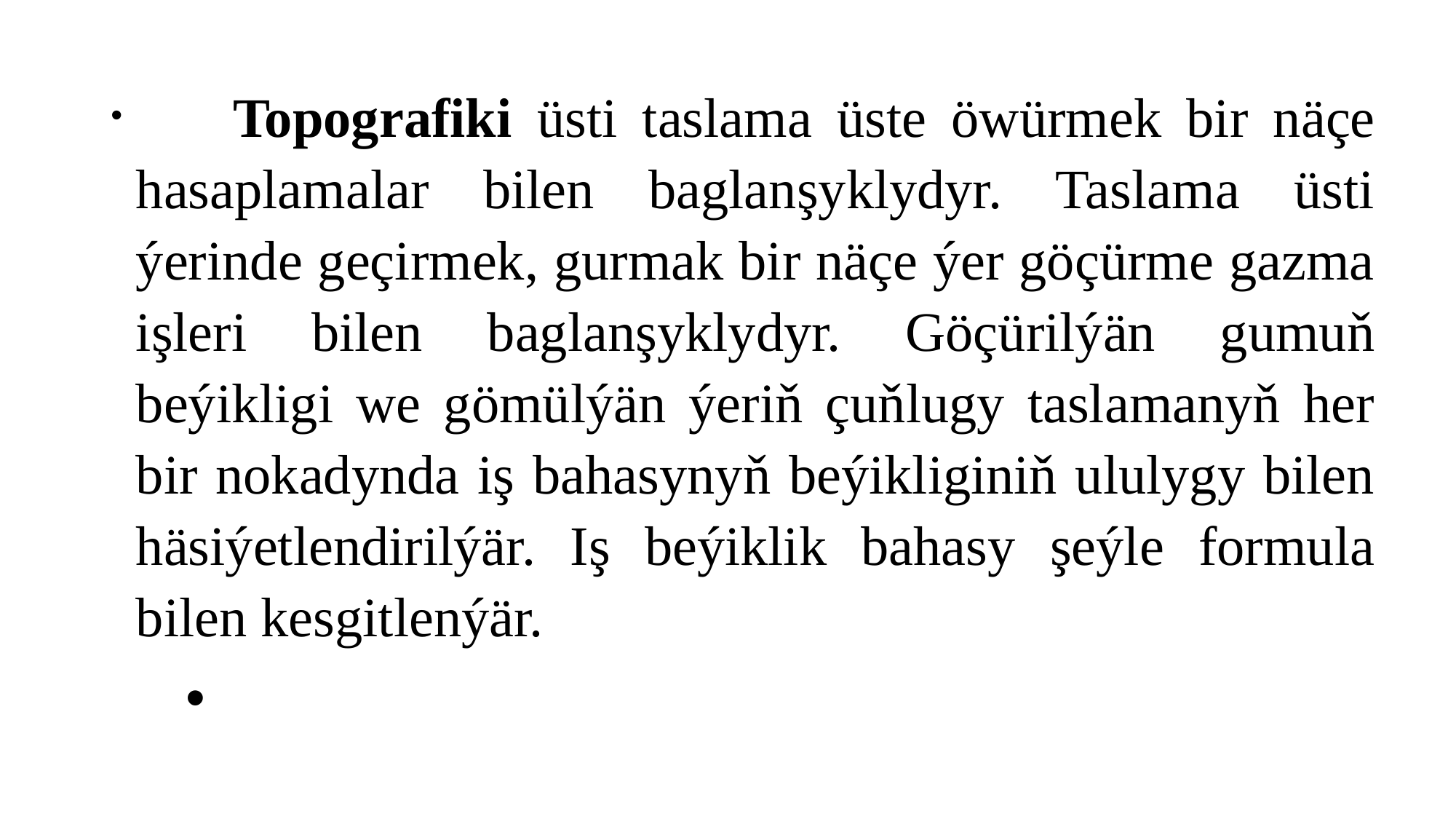

Topografiki üsti taslama üste öwürmek bir näçe hasaplamalar bilen baglanşyklydyr. Taslama üsti ýerinde geçirmek, gurmak bir näçe ýer göçürme gazma işleri bilen baglanşyklydyr. Göçürilýän gumuň beýikligi we gömülýän ýeriň çuňlugy taslamanyň her bir nokadynda iş bahasynyň beýikliginiň ululygy bilen häsiýetlendirilýär. Iş beýiklik bahasy şeýle formula bilen kesgitlenýär.